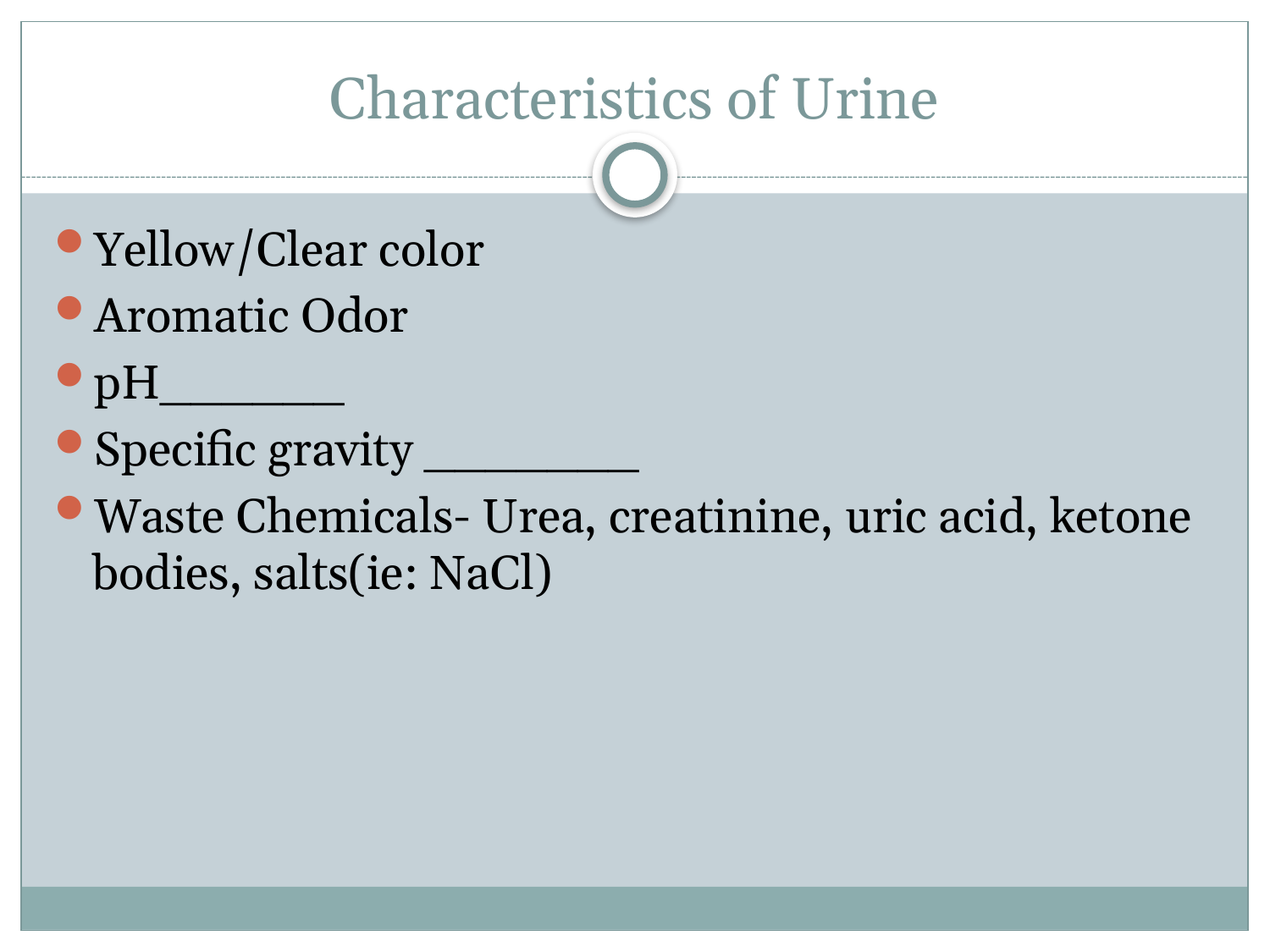

# Characteristics of Urine
Yellow/Clear color
Aromatic Odor
pH______
Specific gravity _______
Waste Chemicals- Urea, creatinine, uric acid, ketone bodies, salts(ie: NaCl)